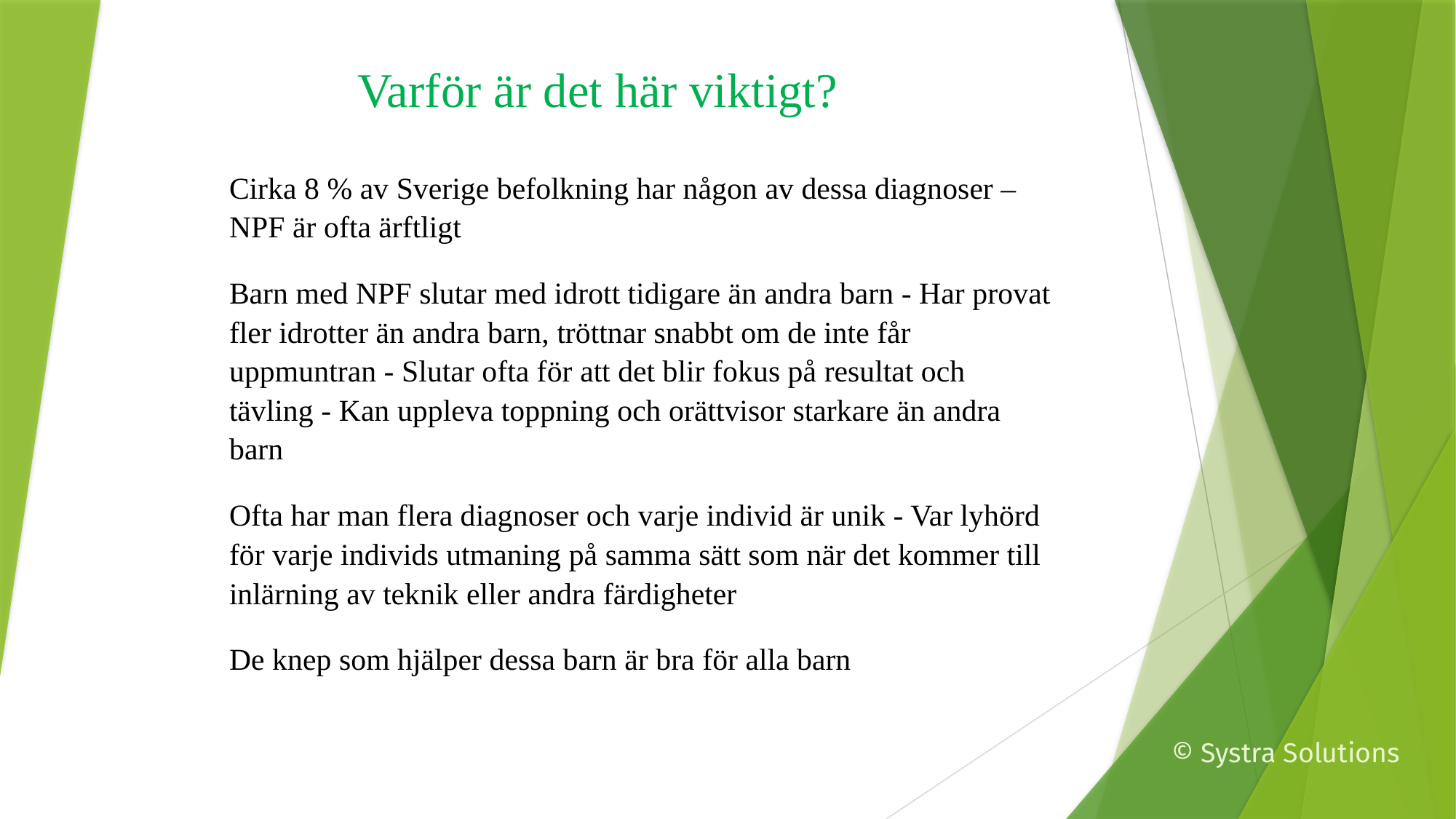

# Varför är det här viktigt?
Cirka 8 % av Sverige befolkning har någon av dessa diagnoser – NPF är ofta ärftligt
Barn med NPF slutar med idrott tidigare än andra barn - Har provat fler idrotter än andra barn, tröttnar snabbt om de inte får uppmuntran - Slutar ofta för att det blir fokus på resultat och tävling - Kan uppleva toppning och orättvisor starkare än andra barn
Ofta har man flera diagnoser och varje individ är unik - Var lyhörd för varje individs utmaning på samma sätt som när det kommer till inlärning av teknik eller andra färdigheter
De knep som hjälper dessa barn är bra för alla barn

© Systra Solutions